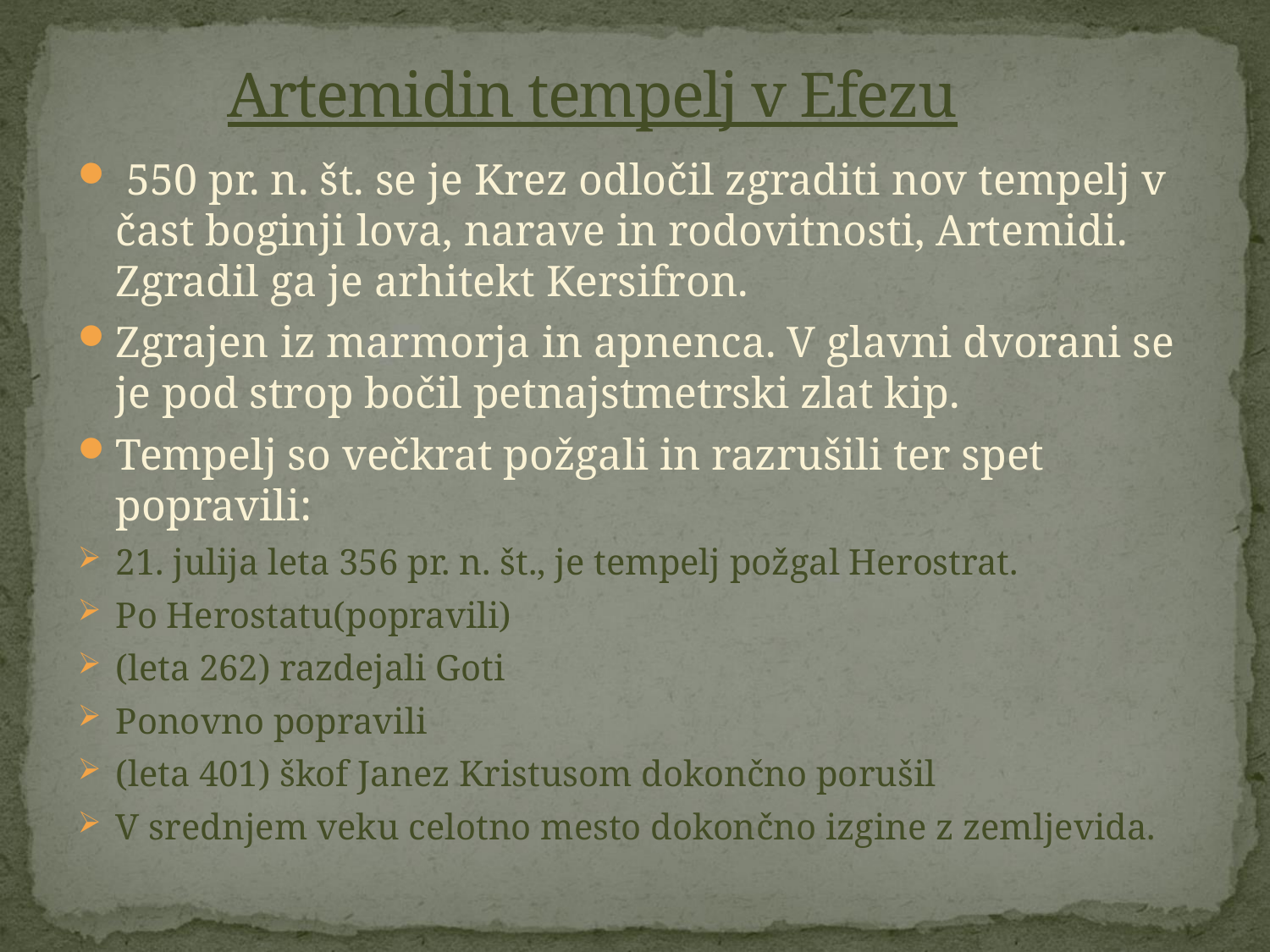

# Artemidin tempelj v Efezu
 550 pr. n. št. se je Krez odločil zgraditi nov tempelj v čast boginji lova, narave in rodovitnosti, Artemidi. Zgradil ga je arhitekt Kersifron.
Zgrajen iz marmorja in apnenca. V glavni dvorani se je pod strop bočil petnajstmetrski zlat kip.
Tempelj so večkrat požgali in razrušili ter spet popravili:
21. julija leta 356 pr. n. št., je tempelj požgal Herostrat.
Po Herostatu(popravili)
(leta 262) razdejali Goti
Ponovno popravili
(leta 401) škof Janez Kristusom dokončno porušil
V srednjem veku celotno mesto dokončno izgine z zemljevida.